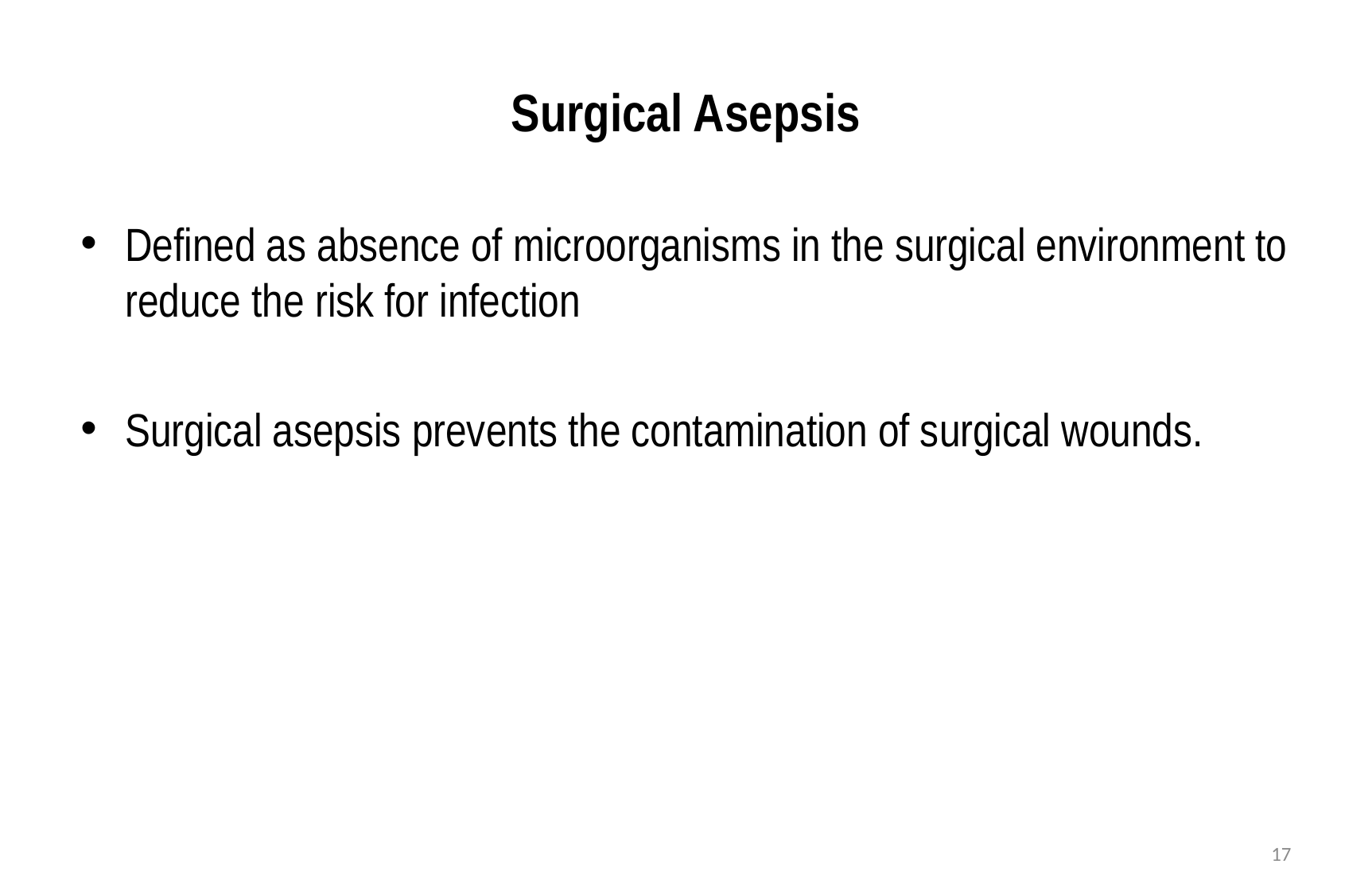

# Surgical Asepsis
Defined as absence of microorganisms in the surgical environment to reduce the risk for infection

Surgical asepsis prevents the contamination of surgical wounds.

17